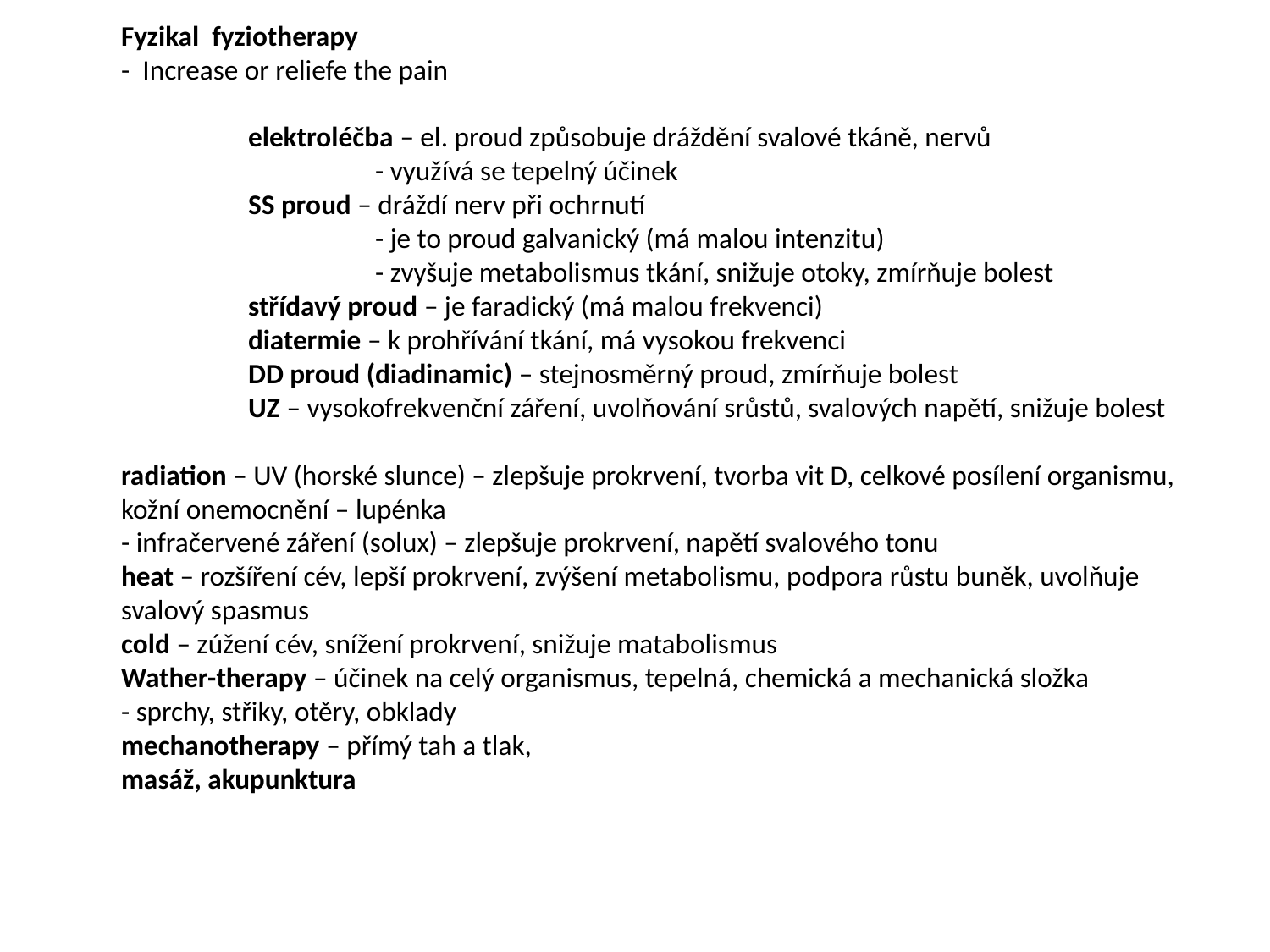

Fyzikal  fyziotherapy
-  Increase or reliefe the pain

	elektroléčba – el. proud způsobuje dráždění svalové tkáně, nervů
		- využívá se tepelný účinek
	SS proud – dráždí nerv při ochrnutí
		- je to proud galvanický (má malou intenzitu)
		- zvyšuje metabolismus tkání, snižuje otoky, zmírňuje bolest
	střídavý proud – je faradický (má malou frekvenci)
	diatermie – k prohřívání tkání, má vysokou frekvenci
	DD proud (diadinamic) – stejnosměrný proud, zmírňuje bolest
	UZ – vysokofrekvenční záření, uvolňování srůstů, svalových napětí, snižuje bolest

radiation – UV (horské slunce) – zlepšuje prokrvení, tvorba vit D, celkové posílení organismu,
kožní onemocnění – lupénka
- infračervené záření (solux) – zlepšuje prokrvení, napětí svalového tonu
heat – rozšíření cév, lepší prokrvení, zvýšení metabolismu, podpora růstu buněk, uvolňuje
svalový spasmus
cold – zúžení cév, snížení prokrvení, snižuje matabolismus
Wather-therapy – účinek na celý organismus, tepelná, chemická a mechanická složka
- sprchy, střiky, otěry, obklady
mechanotherapy – přímý tah a tlak,
masáž, akupunktura